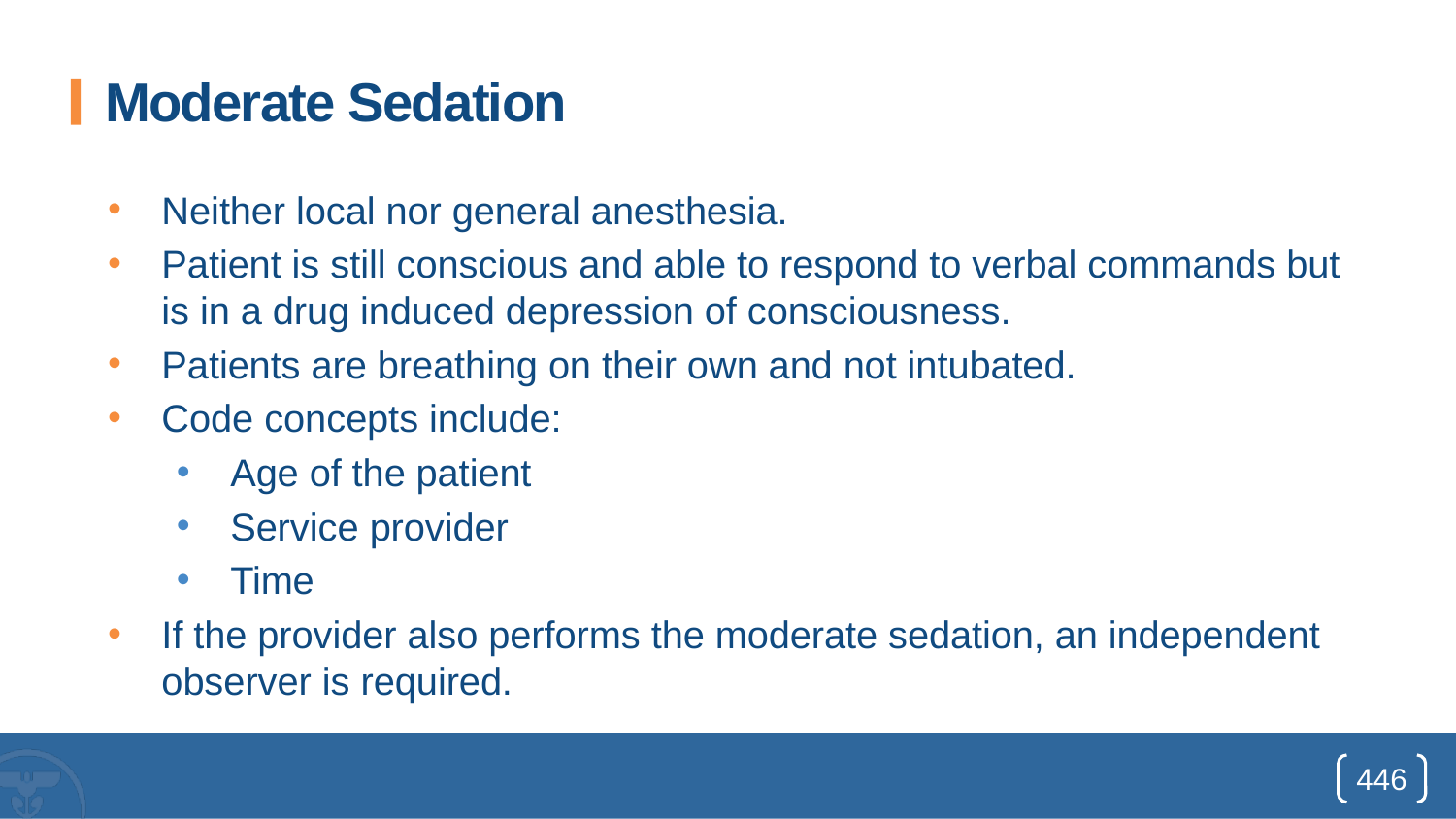

# Moderate Sedation
Neither local nor general anesthesia.
Patient is still conscious and able to respond to verbal commands but is in a drug induced depression of consciousness.
Patients are breathing on their own and not intubated.
Code concepts include:
Age of the patient
Service provider
Time
If the provider also performs the moderate sedation, an independent observer is required.

446